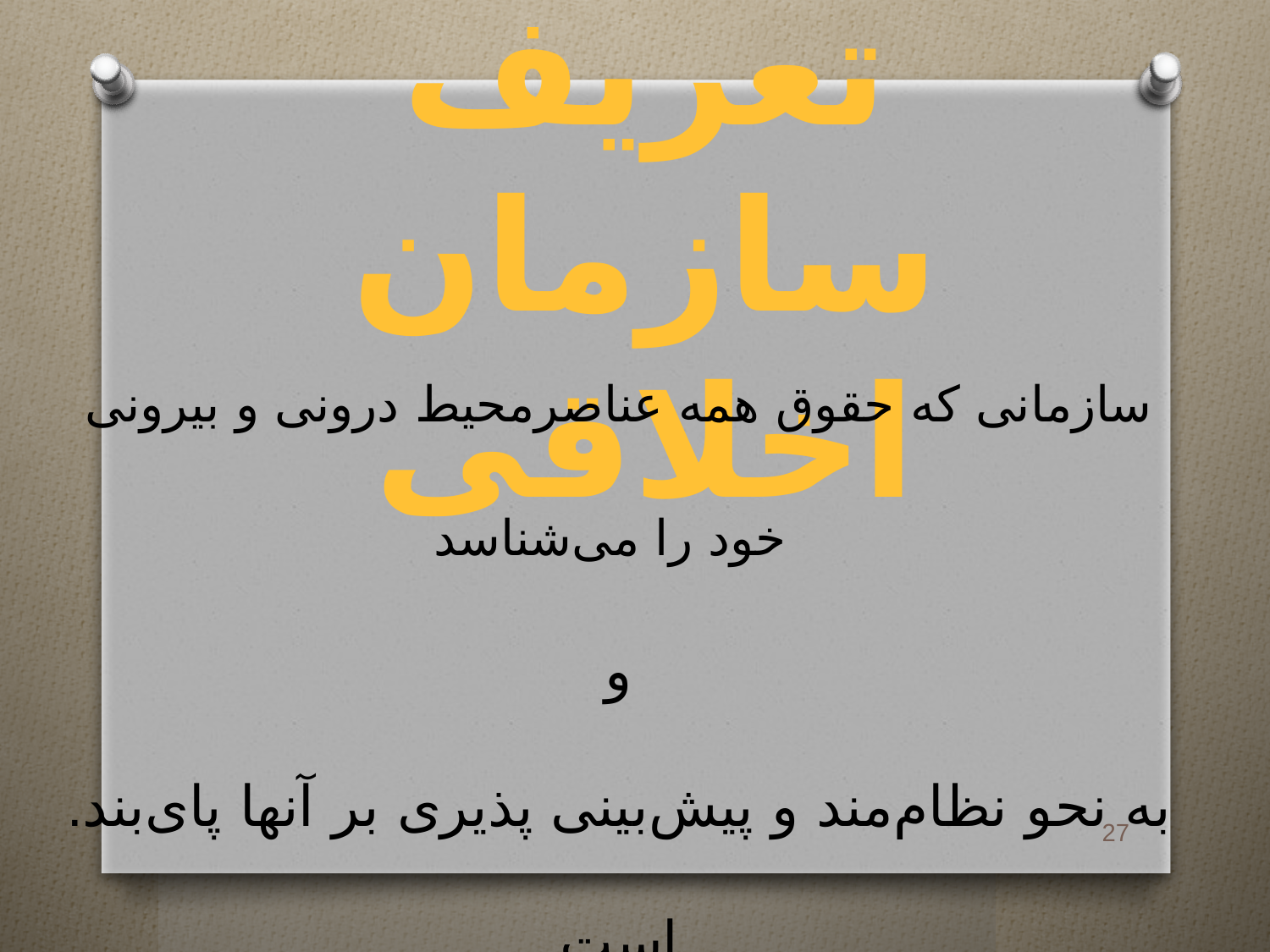

# تعریف سازمان اخلاقی
سازمانی که حقوق همه عناصرمحیط درونی و بیرونی خود را می‌شناسد
و
.به نحو نظام‌مند و پیش‌بینی پذیری بر آنها پای‌بند است
27